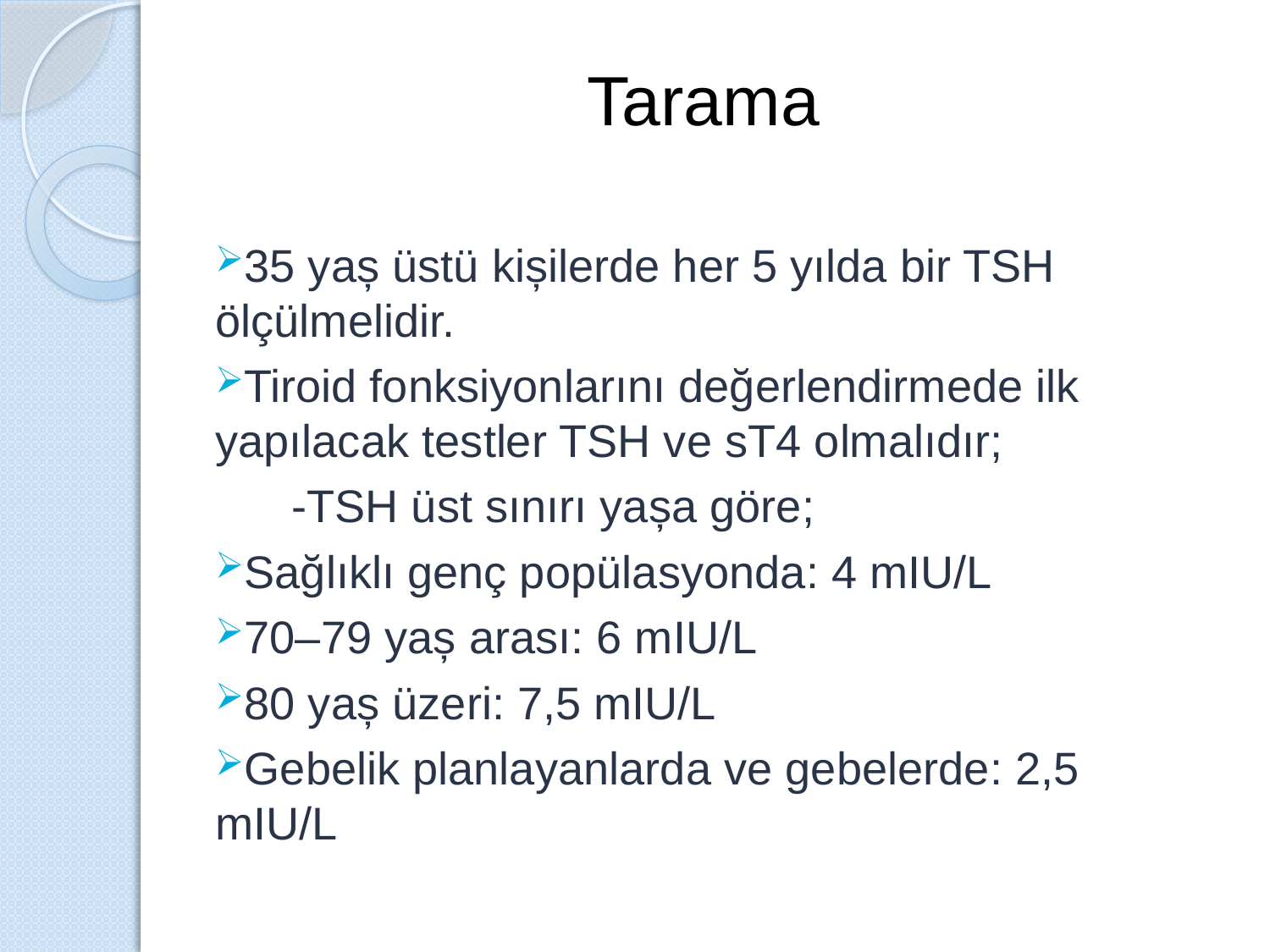

# Tarama
35 yaș üstü kișilerde her 5 yılda bir TSH ölçülmelidir.
Tiroid fonksiyonlarını değerlendirmede ilk yapılacak testler TSH ve sT4 olmalıdır;
      -TSH üst sınırı yașa göre;
Sağlıklı genç popülasyonda: 4 mIU/L
70–79 yaș arası: 6 mIU/L
80 yaș üzeri: 7,5 mIU/L
Gebelik planlayanlarda ve gebelerde: 2,5 mIU/L